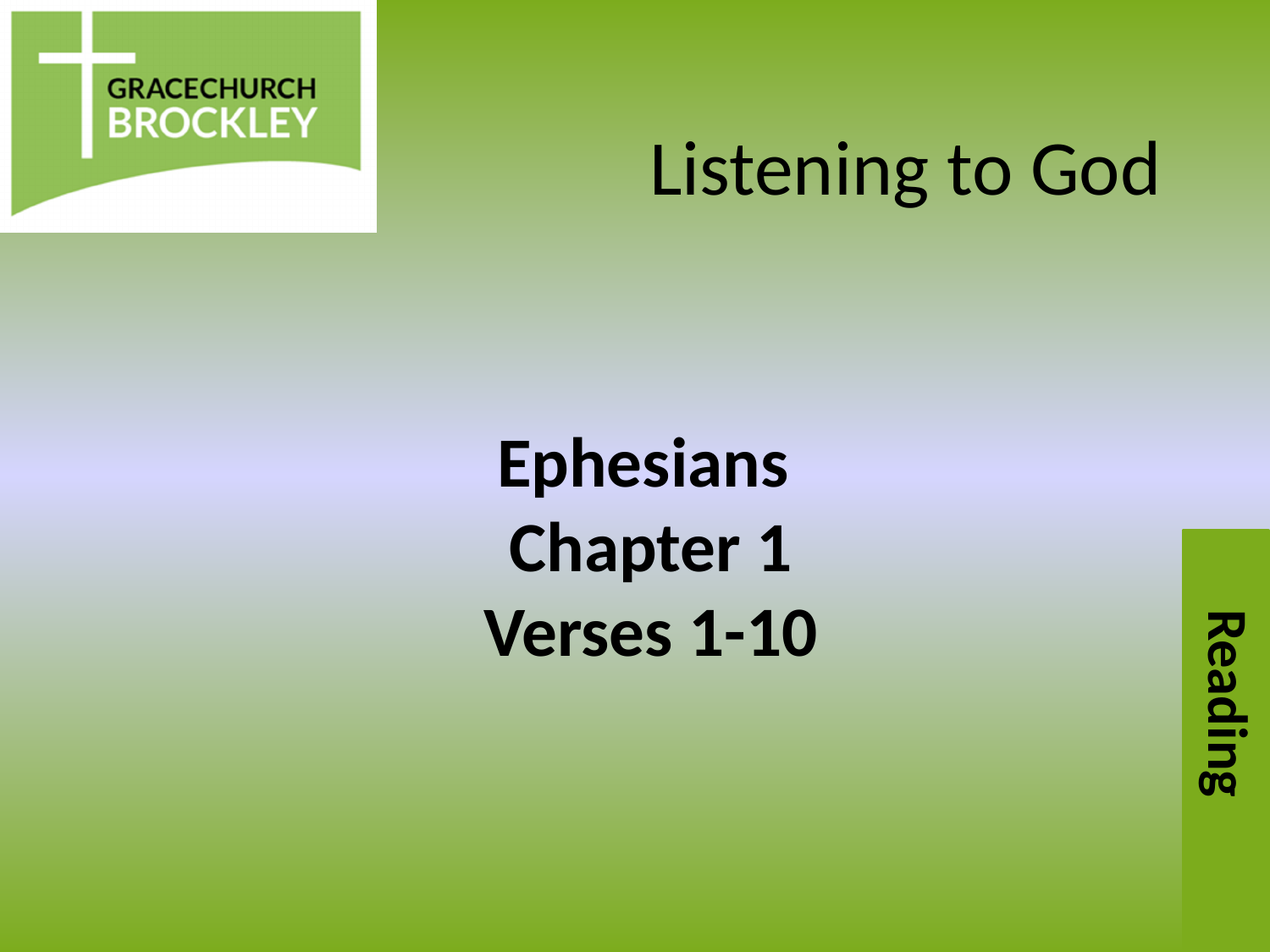

# Listening to God

Ephesians
Chapter 1
Verses 1-10

Reading